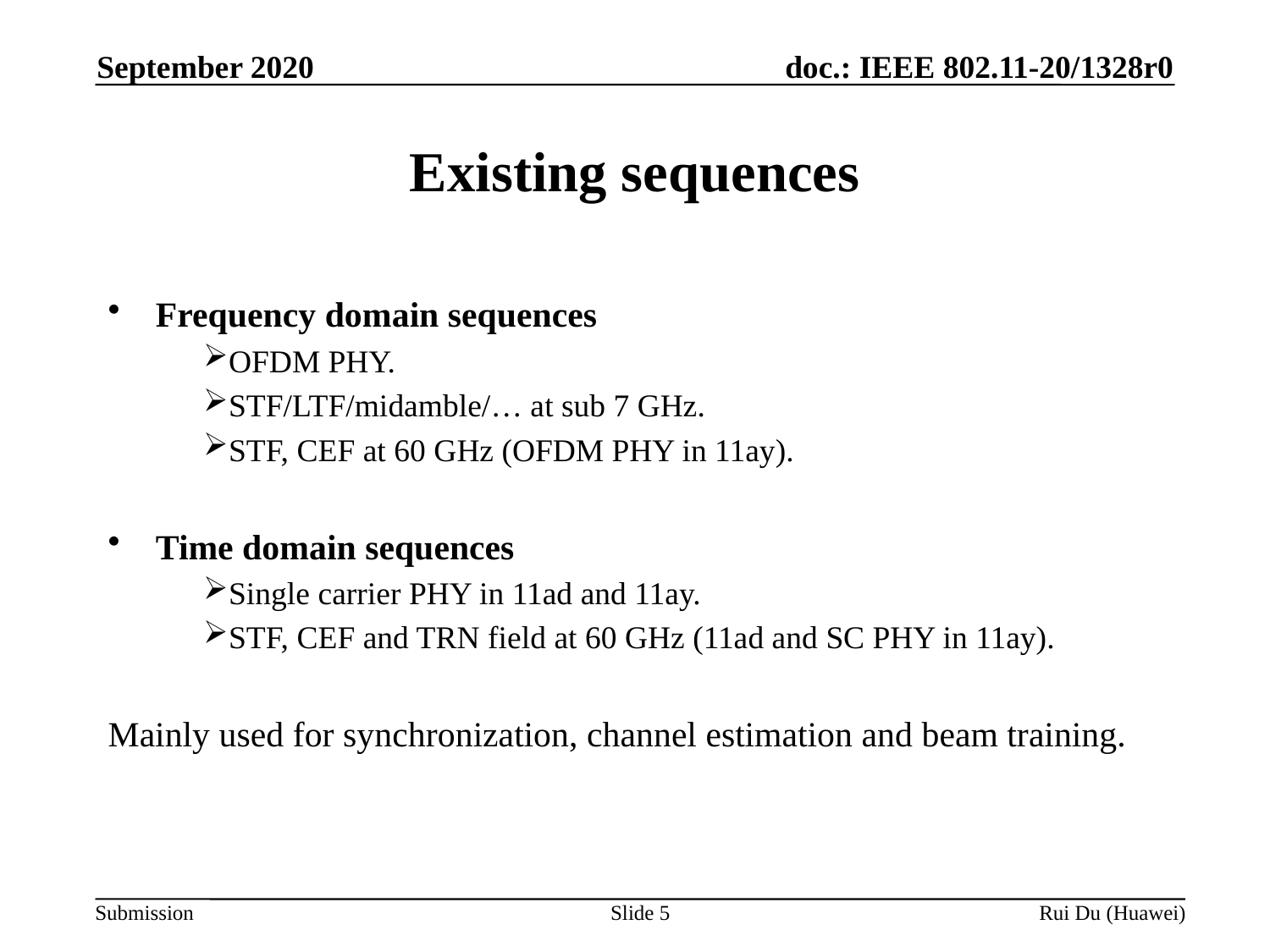

September 2020
# Existing sequences
Frequency domain sequences
OFDM PHY.
STF/LTF/midamble/… at sub 7 GHz.
STF, CEF at 60 GHz (OFDM PHY in 11ay).

Time domain sequences
Single carrier PHY in 11ad and 11ay.
STF, CEF and TRN field at 60 GHz (11ad and SC PHY in 11ay).

Mainly used for synchronization, channel estimation and beam training.
Slide 5
Rui Du (Huawei)